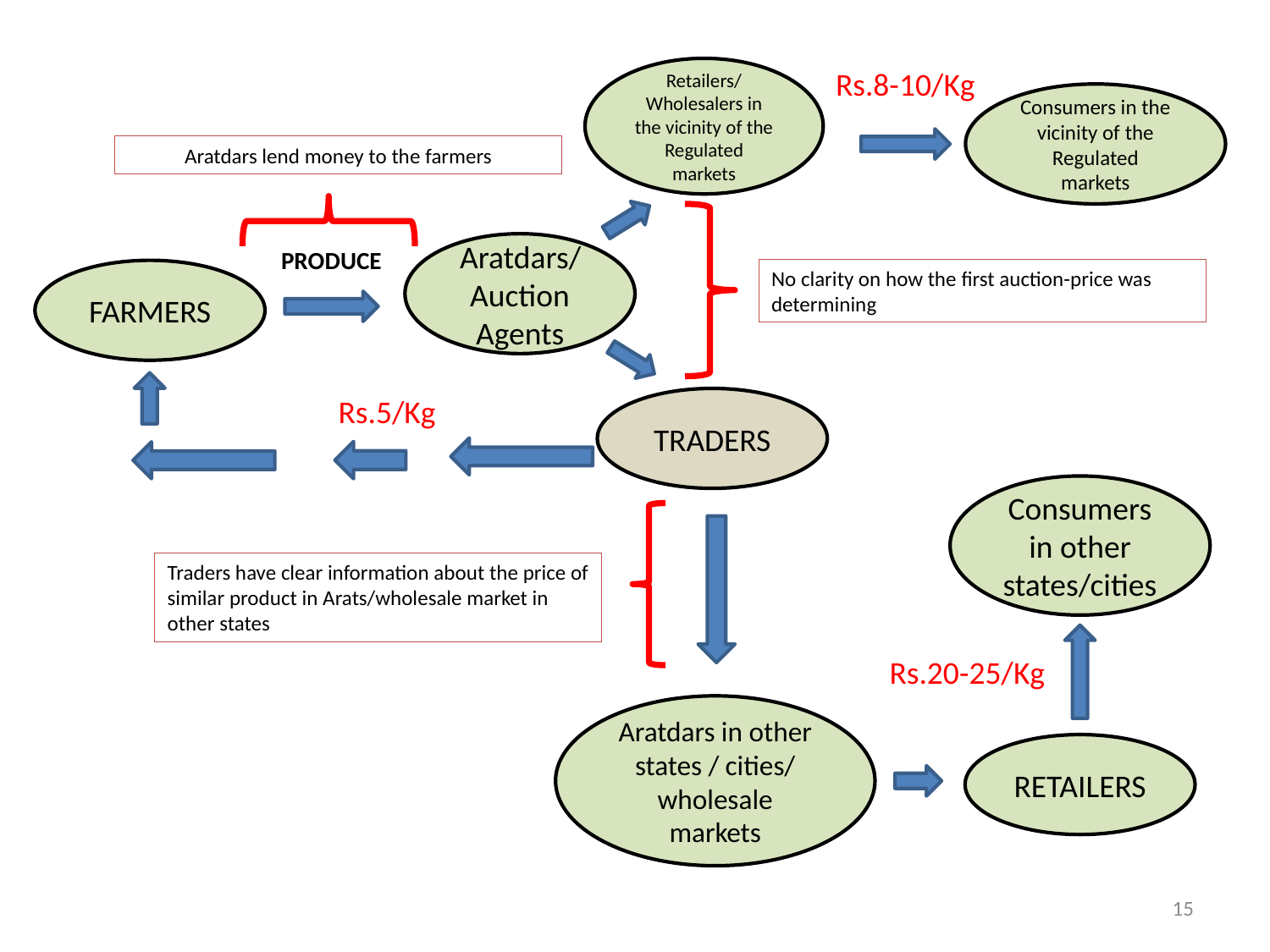

Rs.8-10/Kg
Retailers/Wholesalers in the vicinity of the Regulated markets
Consumers in the vicinity of the Regulated markets

Aratdars lend money to the farmers

Aratdars/Auction Agents
PRODUCE
No clarity on how the first auction-price was determining
FARMERS

Rs.5/Kg
TRADERS

Consumers in other states/cities

Traders have clear information about the price of similar product in Arats/wholesale market in other states

Rs.20-25/Kg

Aratdars in other states / cities/ wholesale markets
RETAILERS

15